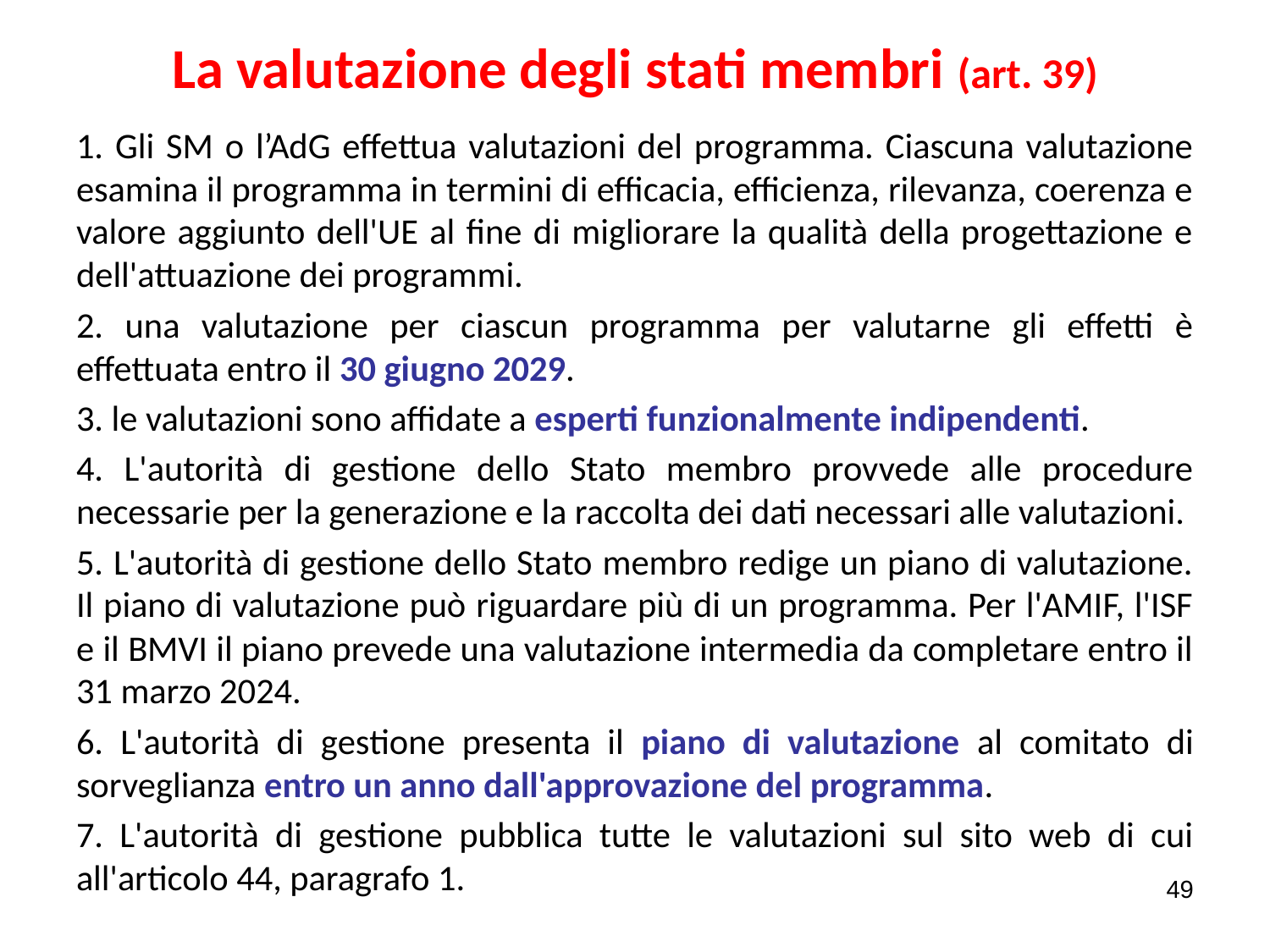

# La valutazione degli stati membri (art. 39)
1. Gli SM o l’AdG effettua valutazioni del programma. Ciascuna valutazione esamina il programma in termini di efficacia, efficienza, rilevanza, coerenza e valore aggiunto dell'UE al fine di migliorare la qualità della progettazione e dell'attuazione dei programmi.
2. una valutazione per ciascun programma per valutarne gli effetti è effettuata entro il 30 giugno 2029.
3. le valutazioni sono affidate a esperti funzionalmente indipendenti.
4. L'autorità di gestione dello Stato membro provvede alle procedure necessarie per la generazione e la raccolta dei dati necessari alle valutazioni.
5. L'autorità di gestione dello Stato membro redige un piano di valutazione. Il piano di valutazione può riguardare più di un programma. Per l'AMIF, l'ISF e il BMVI il piano prevede una valutazione intermedia da completare entro il 31 marzo 2024.
6. L'autorità di gestione presenta il piano di valutazione al comitato di sorveglianza entro un anno dall'approvazione del programma.
7. L'autorità di gestione pubblica tutte le valutazioni sul sito web di cui all'articolo 44, paragrafo 1.
49